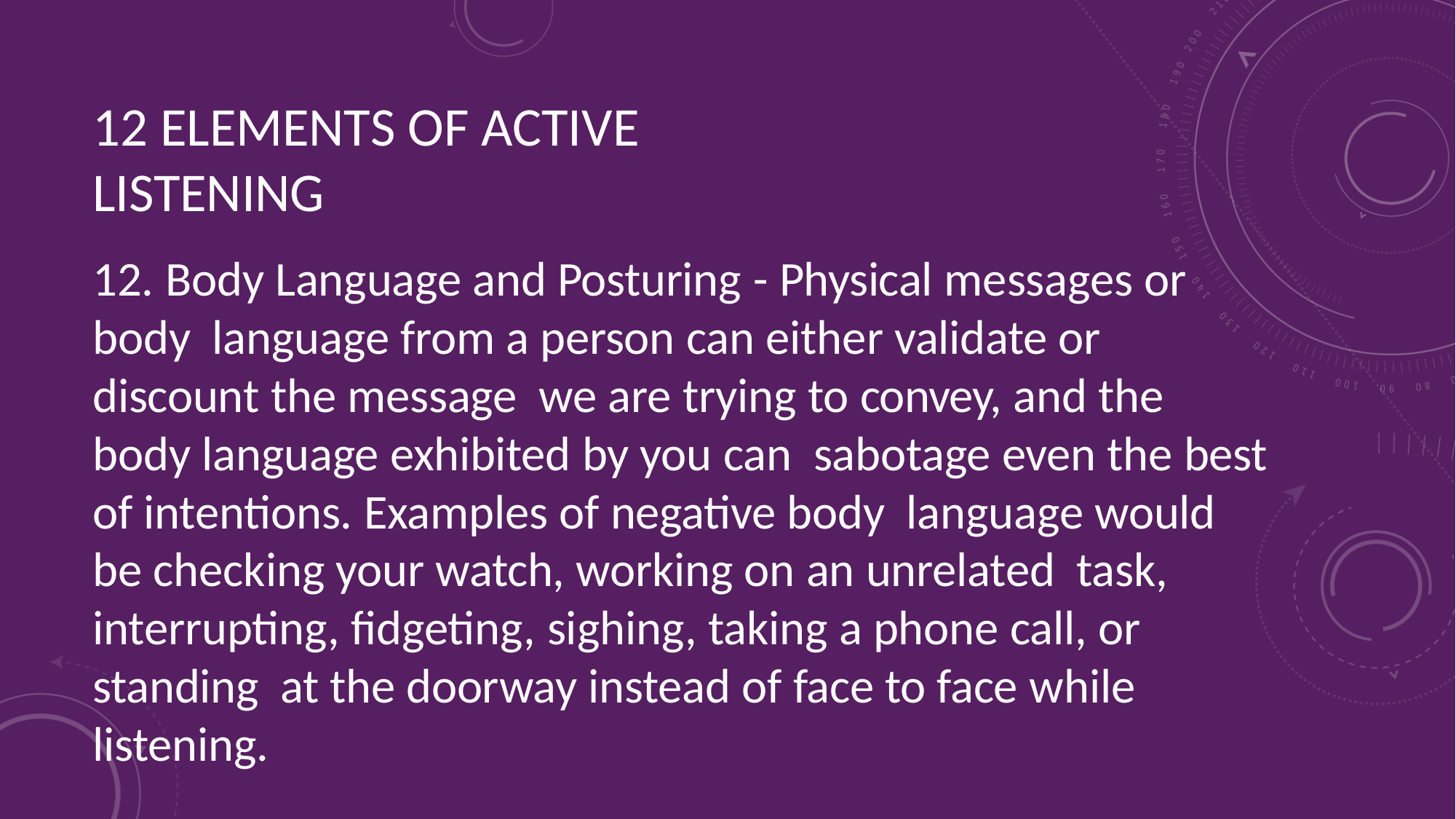

# 12 ELEMENTS OF ACTIVE LISTENING
12. Body Language and Posturing - Physical messages or body  language from a person can either validate or discount the message  we are trying to convey, and the body language exhibited by you can  sabotage even the best of intentions. Examples of negative body  language would be checking your watch, working on an unrelated  task, interrupting, fidgeting, sighing, taking a phone call, or standing  at the doorway instead of face to face while listening.